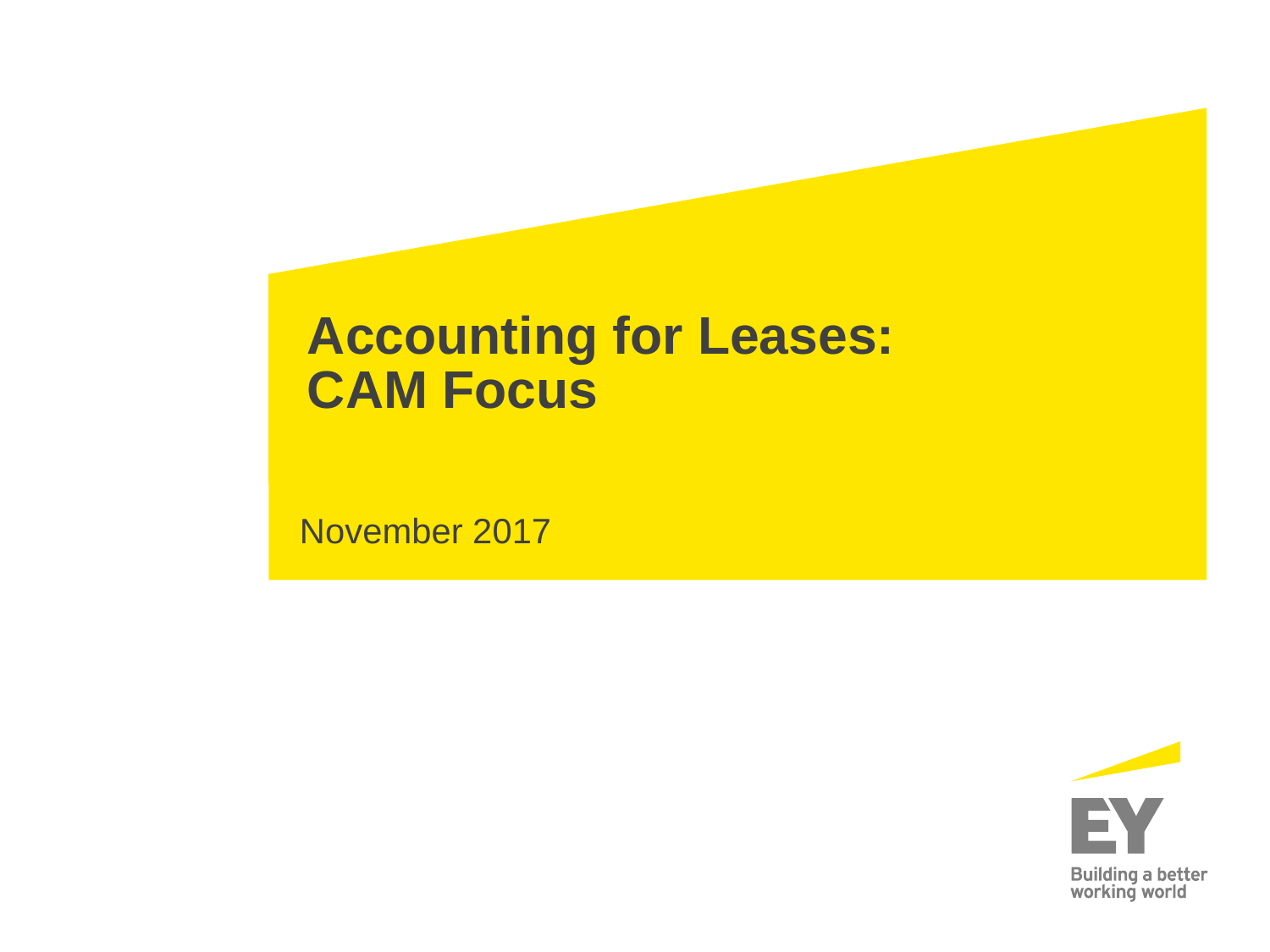

# Accounting for Leases: CAM Focus
November 2017